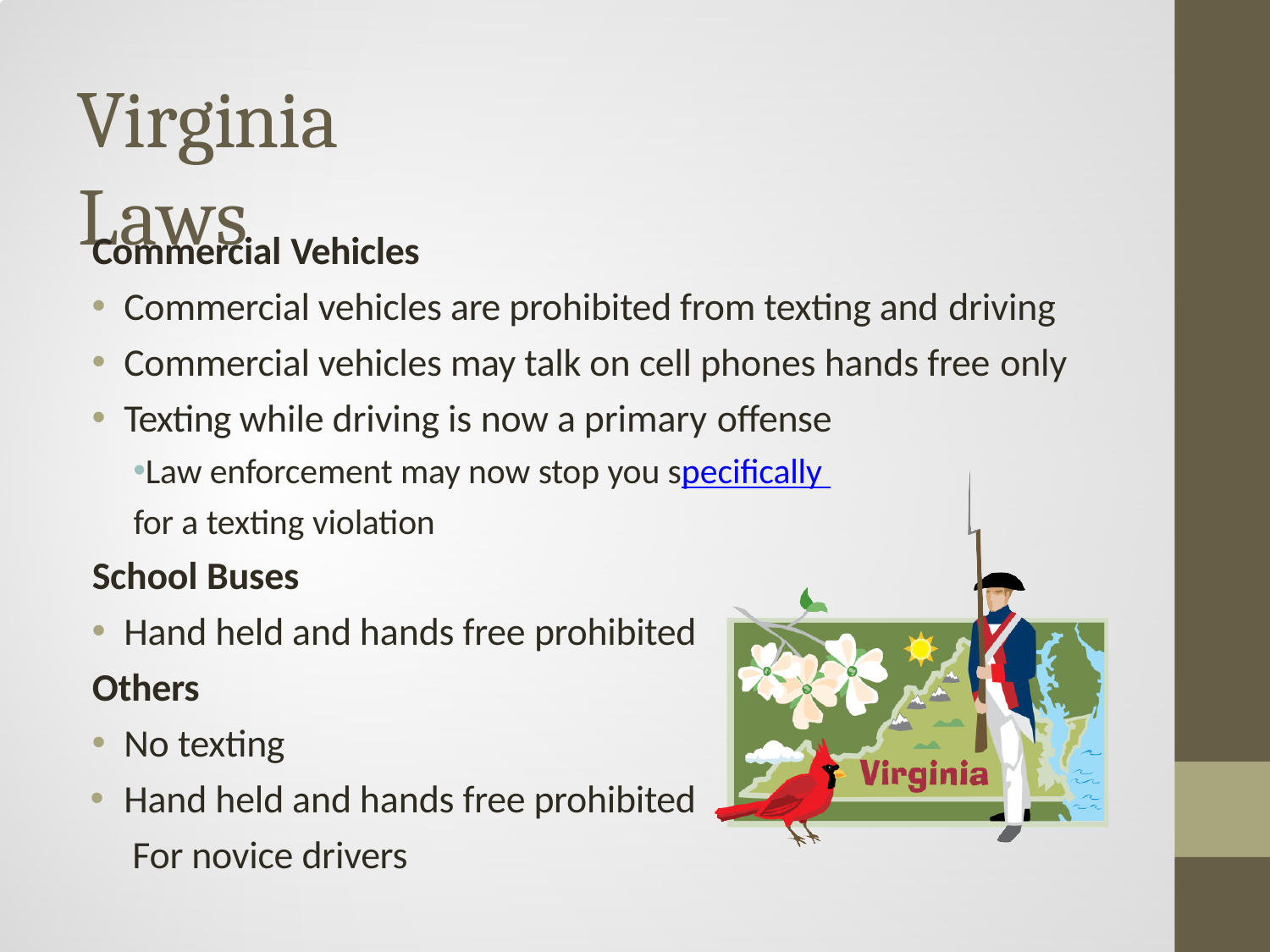

# Virginia Laws
Commercial Vehicles
Commercial vehicles are prohibited from texting and driving
Commercial vehicles may talk on cell phones hands free only
Texting while driving is now a primary offense
Law enforcement may now stop you specifically  for a texting violation
School Buses
Hand held and hands free prohibited
Others
No texting
Hand held and hands free prohibited  For novice drivers